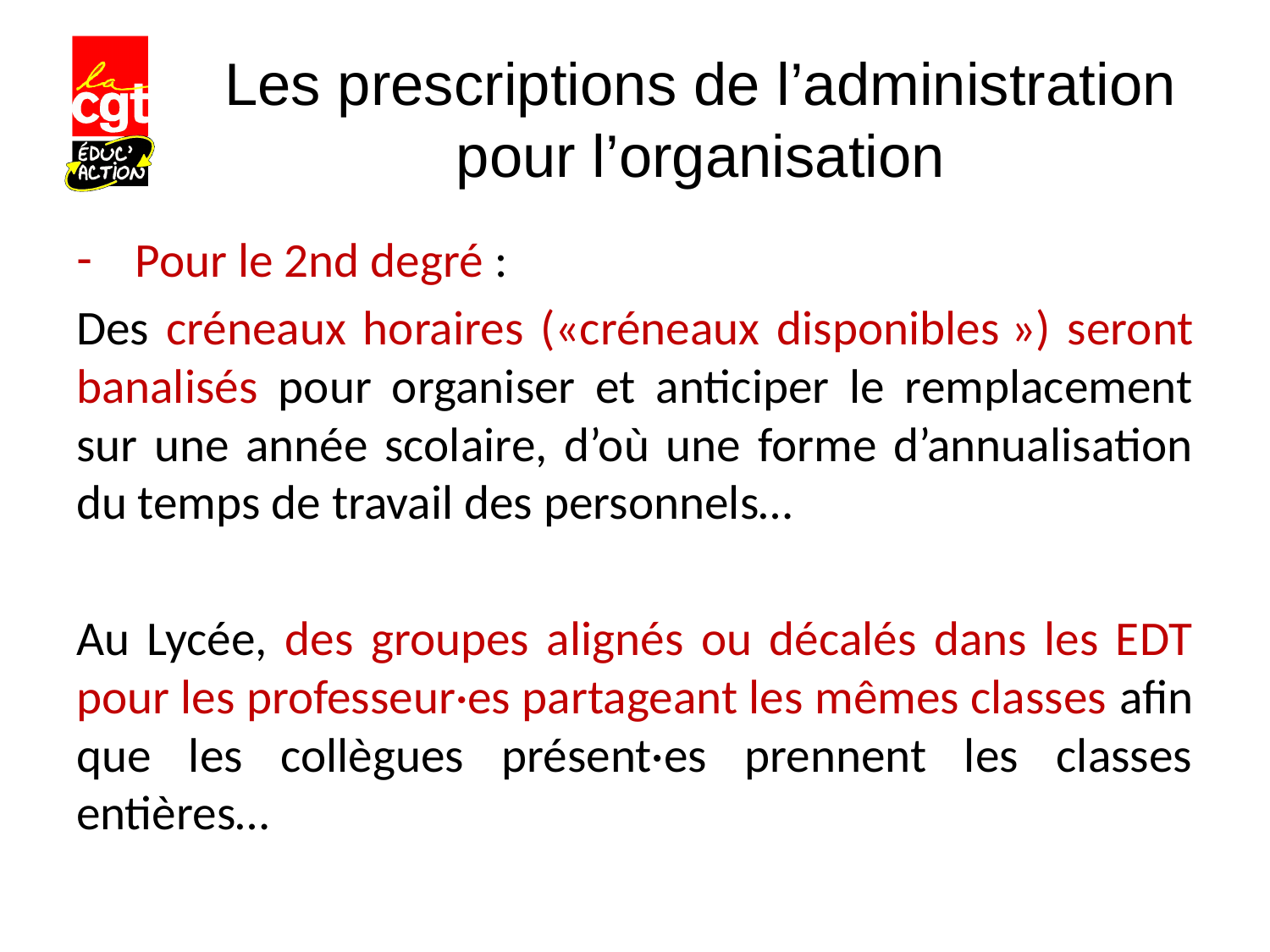

# Les prescriptions de l’administration pour l’organisation
Pour le 2nd degré :
Des créneaux horaires («créneaux disponibles ») seront banalisés pour organiser et anticiper le remplacement sur une année scolaire, d’où une forme d’annualisation du temps de travail des personnels…

Au Lycée, des groupes alignés ou décalés dans les EDT pour les professeur·es partageant les mêmes classes afin que les collègues présent·es prennent les classes entières…